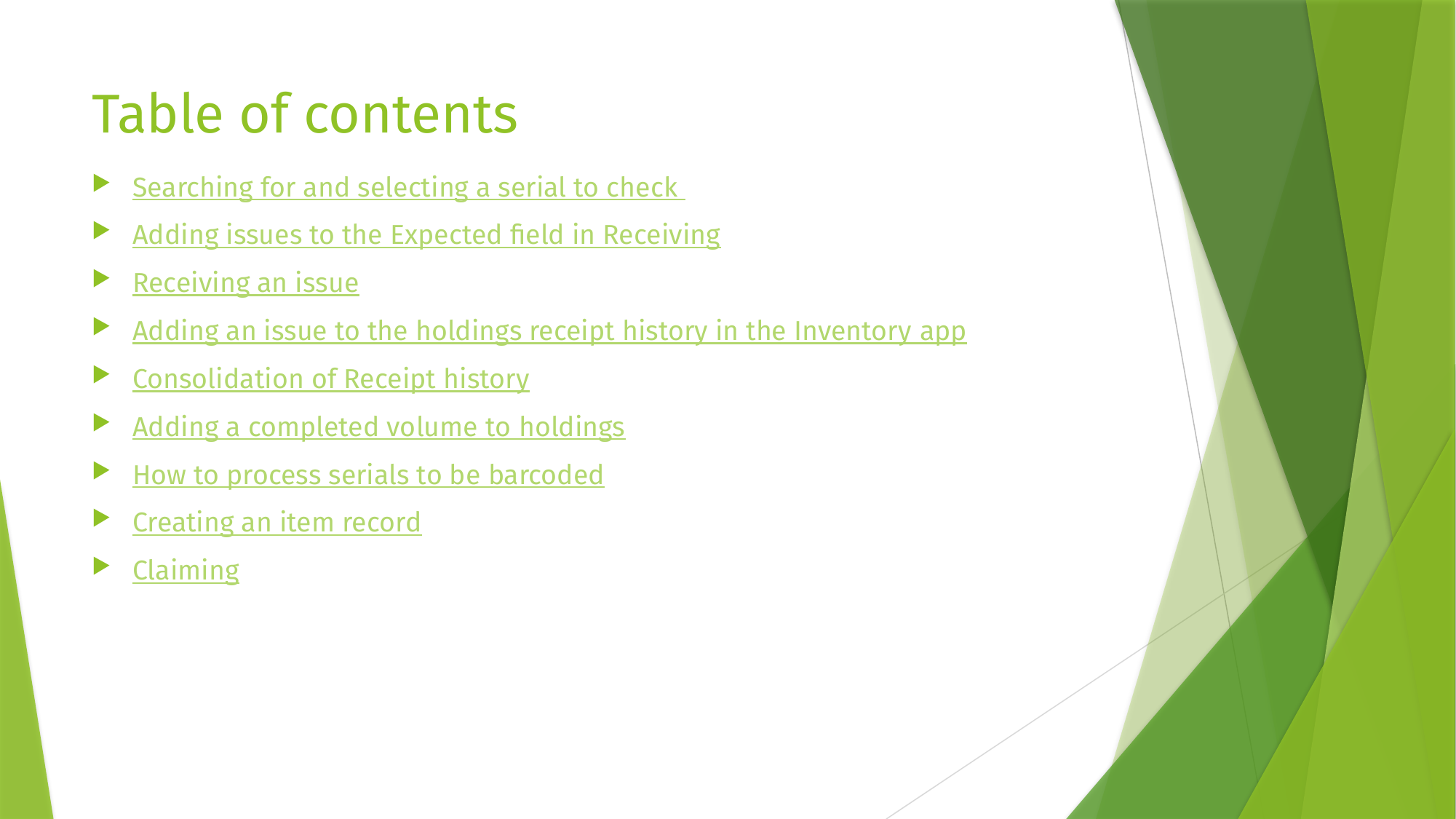

# Table of contents
Searching for and selecting a serial to check
Adding issues to the Expected field in Receiving
Receiving an issue
Adding an issue to the holdings receipt history in the Inventory app
Consolidation of Receipt history
Adding a completed volume to holdings
How to process serials to be barcoded
Creating an item record
Claiming